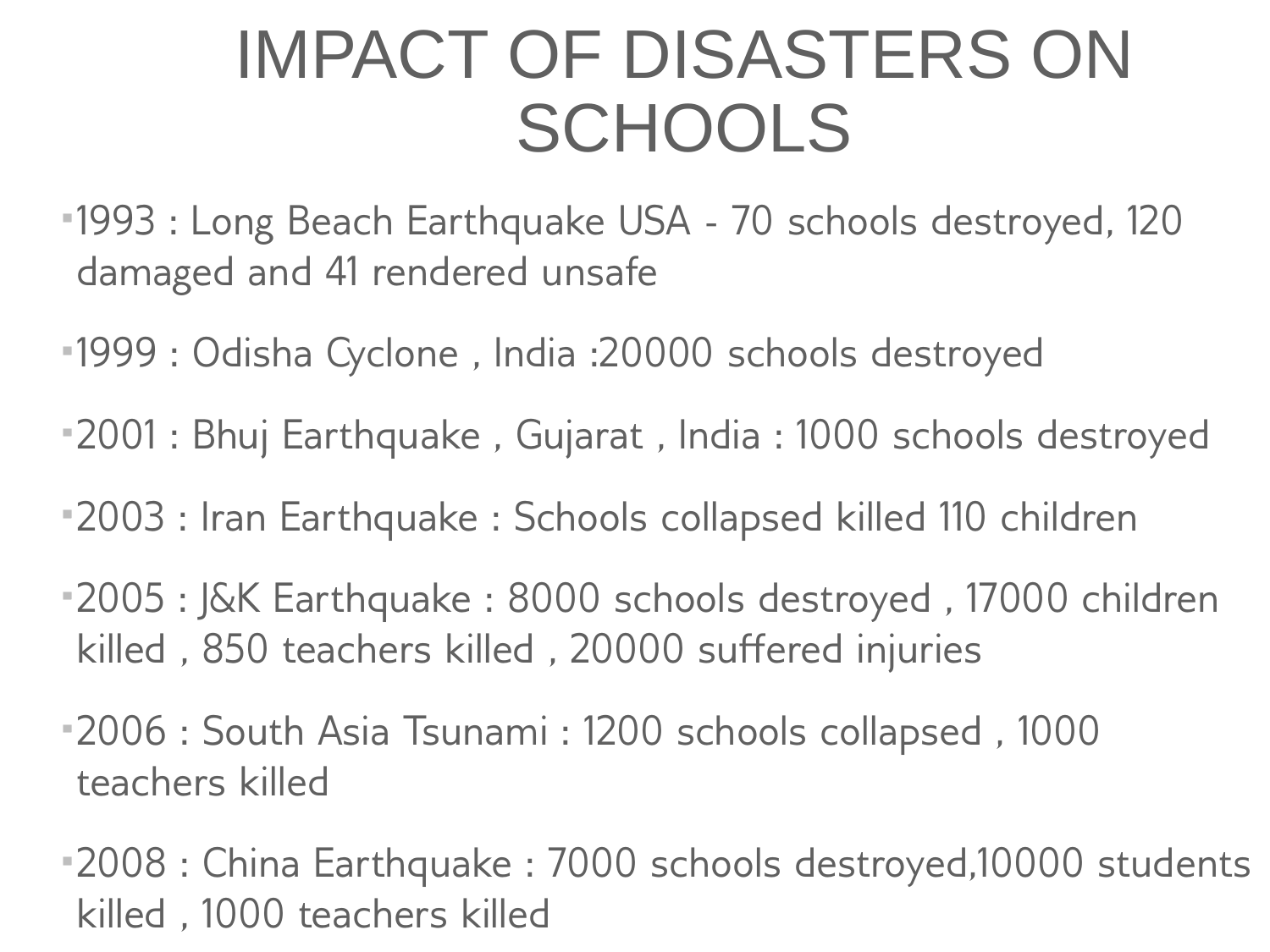

# IMPACT OF DISASTERS ON SCHOOLS
1993 : Long Beach Earthquake USA - 70 schools destroyed, 120 damaged and 41 rendered unsafe
1999 : Odisha Cyclone , India :20000 schools destroyed
2001 : Bhuj Earthquake , Gujarat , India : 1000 schools destroyed
2003 : Iran Earthquake : Schools collapsed killed 110 children
2005 : J&K Earthquake : 8000 schools destroyed , 17000 children killed , 850 teachers killed , 20000 suffered injuries
2006 : South Asia Tsunami : 1200 schools collapsed , 1000 teachers killed
2008 : China Earthquake : 7000 schools destroyed,10000 students killed , 1000 teachers killed
2008: Cyclone Nargis : 3000 schools destroyed in Myanmar, 1000 teachers killed
and it continues…Philippines 12000 schools affecting 4.4 million students..